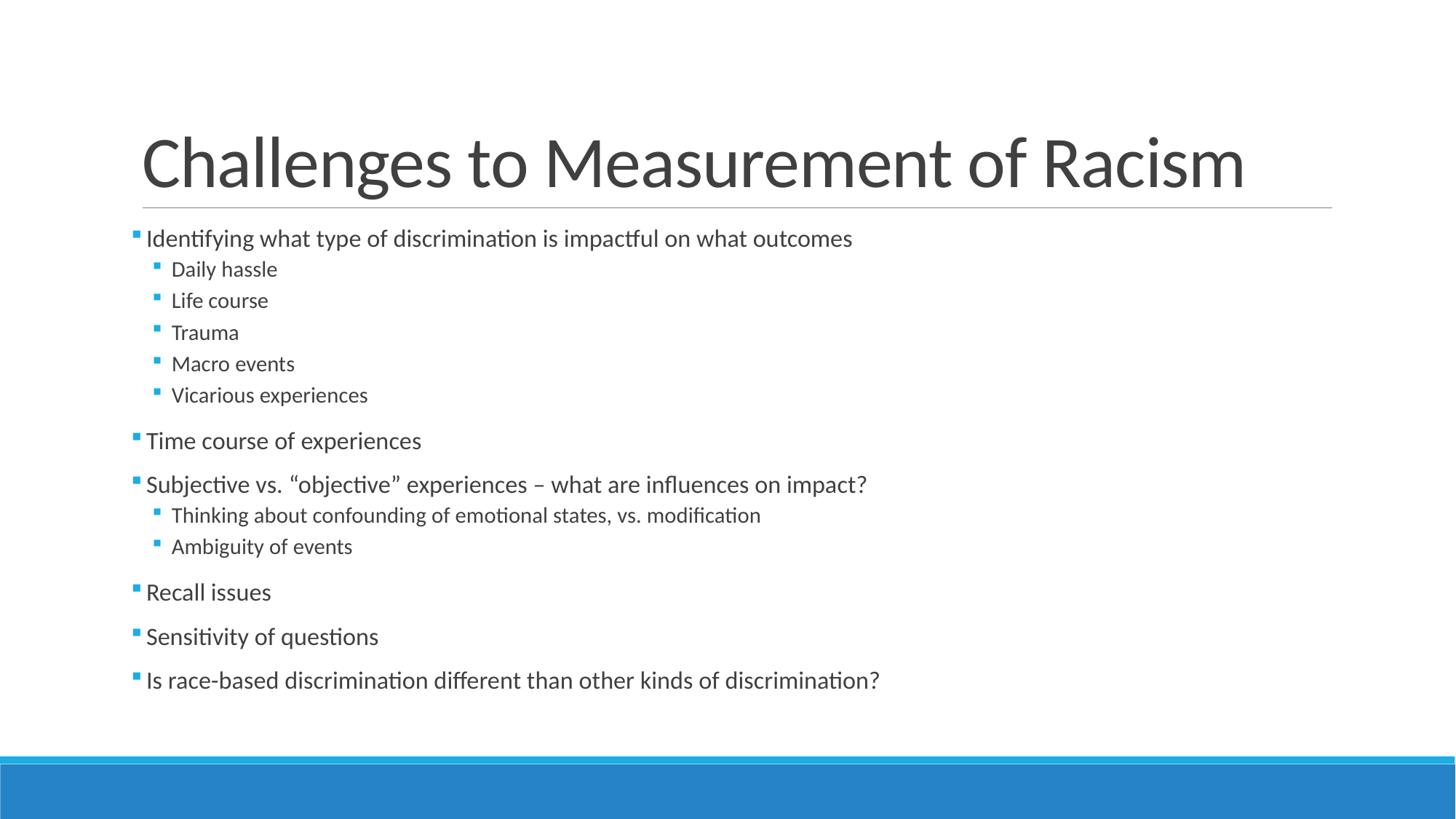

# Challenges to Measurement of Racism
 Identifying what type of discrimination is impactful on what outcomes
Daily hassle
Life course
Trauma
Macro events
Vicarious experiences
 Time course of experiences
 Subjective vs. “objective” experiences – what are influences on impact?
Thinking about confounding of emotional states, vs. modification
Ambiguity of events
 Recall issues
 Sensitivity of questions
 Is race-based discrimination different than other kinds of discrimination?